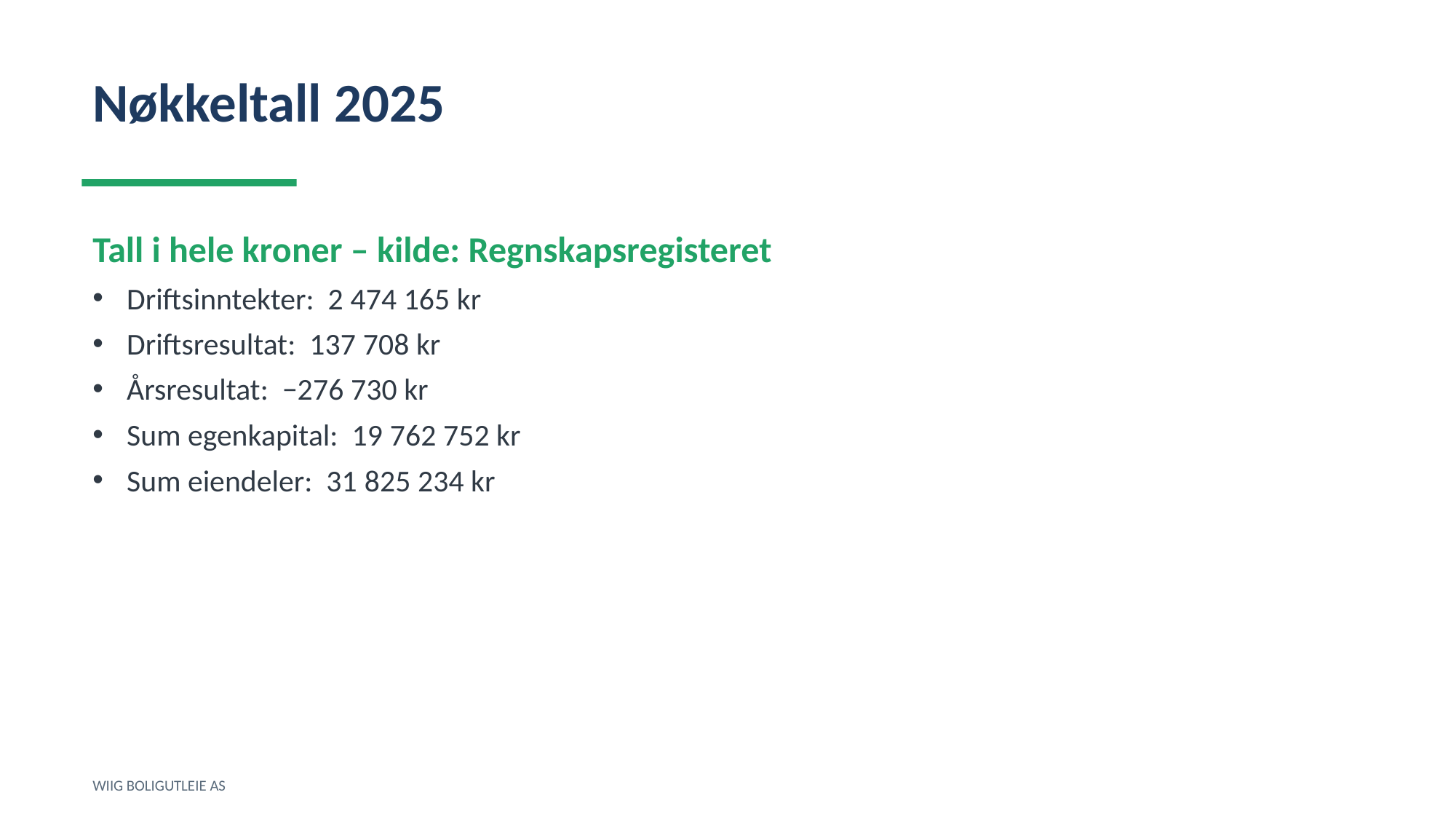

Nøkkeltall 2025

Tall i hele kroner – kilde: Regnskapsregisteret
Driftsinntekter:  2 474 165 kr
Driftsresultat:  137 708 kr
Årsresultat:  −276 730 kr
Sum egenkapital:  19 762 752 kr
Sum eiendeler:  31 825 234 kr
WIIG BOLIGUTLEIE AS